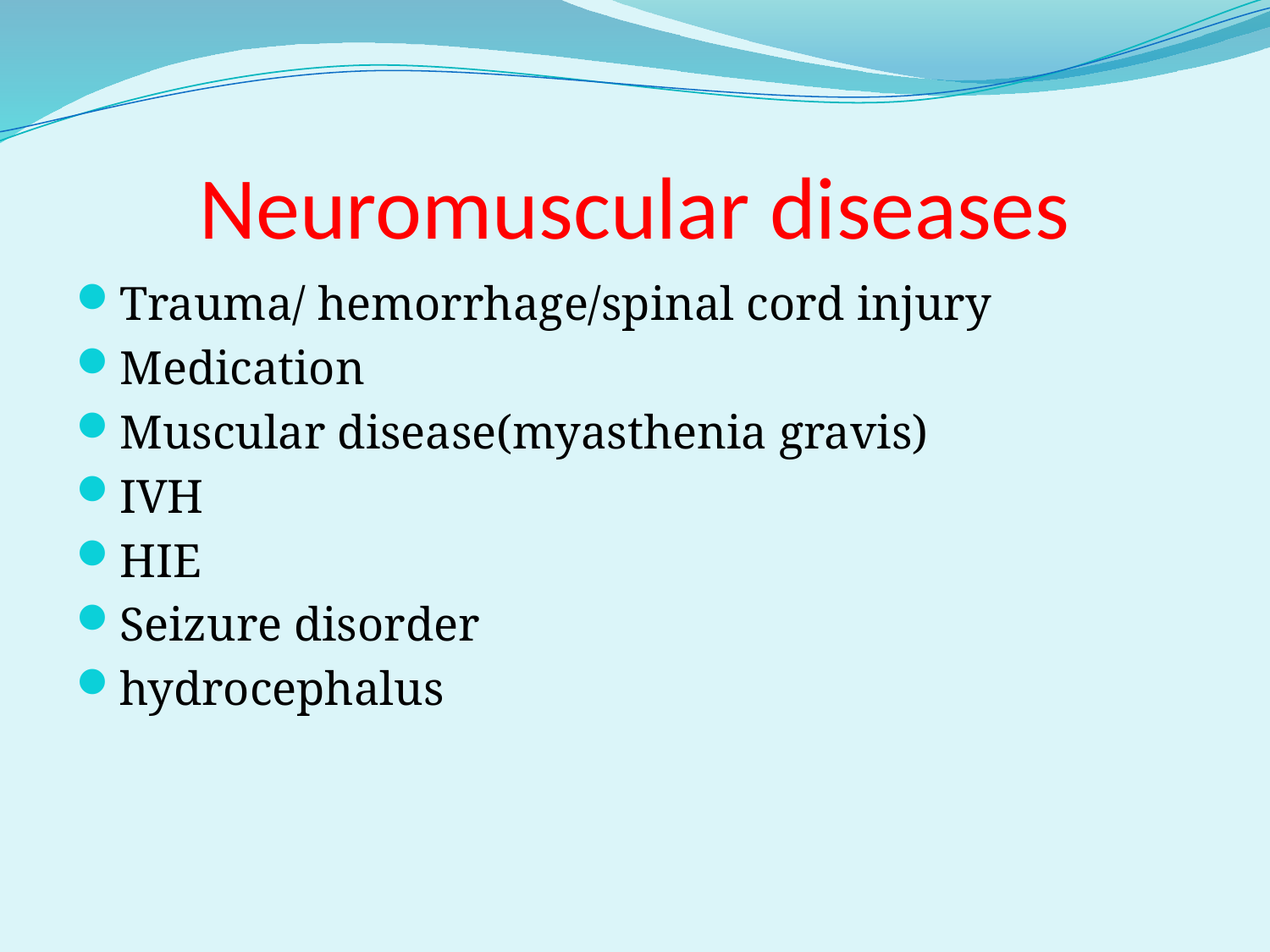

# Neuromuscular diseases
Trauma/ hemorrhage/spinal cord injury
Medication
Muscular disease(myasthenia gravis)
IVH
HIE
Seizure disorder
hydrocephalus